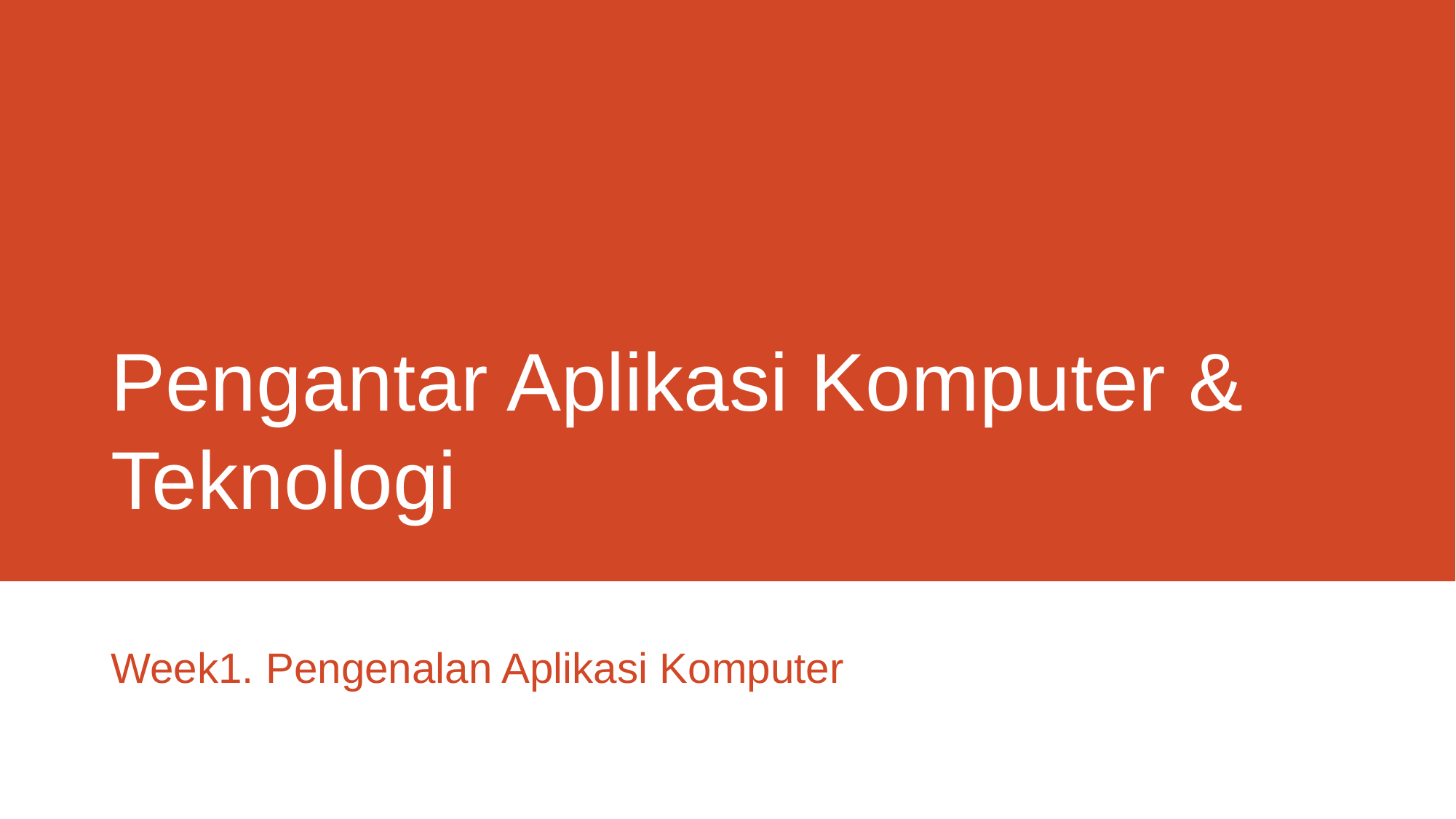

# Pengantar Aplikasi Komputer & Teknologi
Week1. Pengenalan Aplikasi Komputer